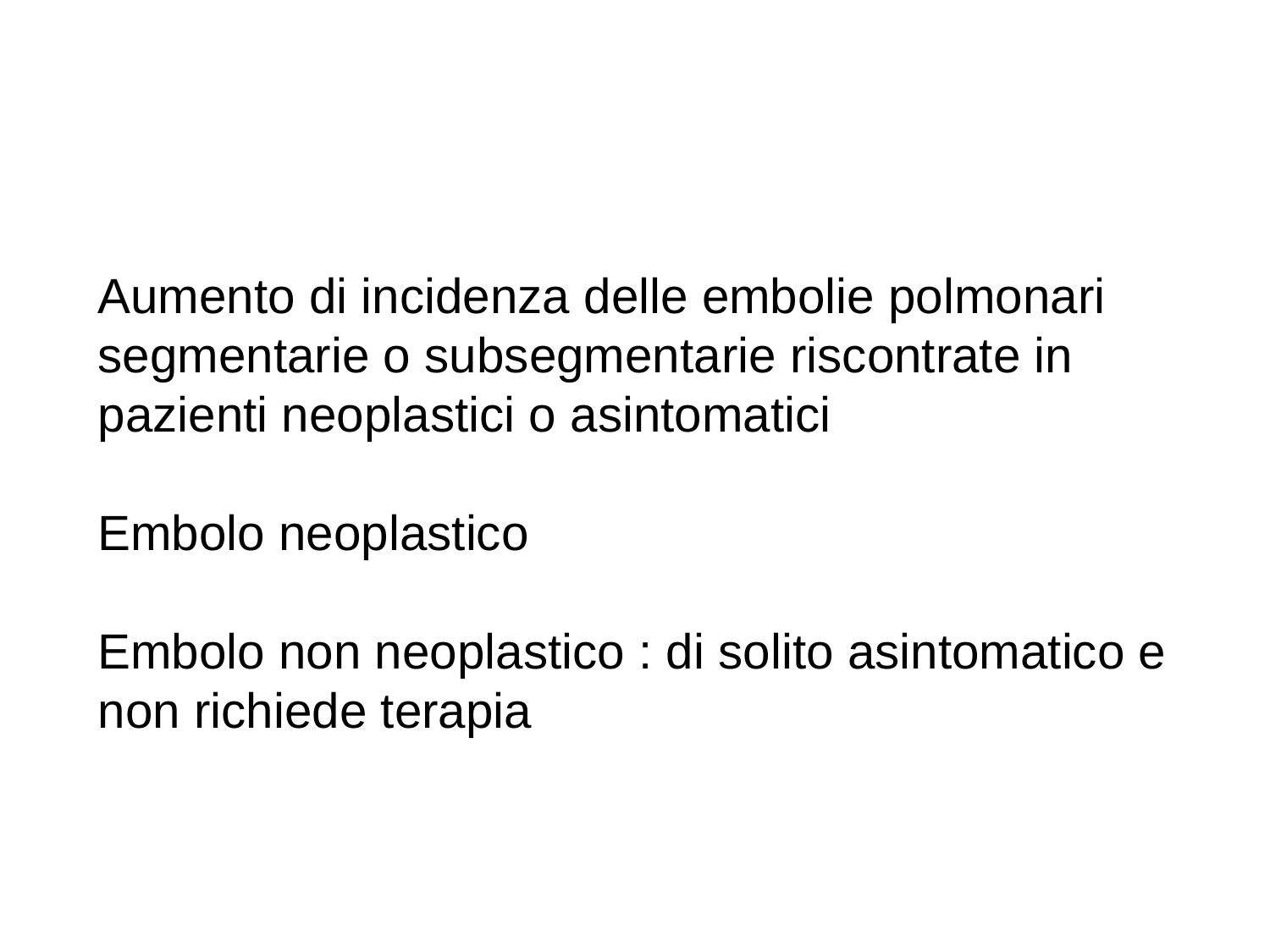

Aumento di incidenza delle embolie polmonari segmentarie o subsegmentarie riscontrate in pazienti neoplastici o asintomatici

Embolo neoplastico

Embolo non neoplastico : di solito asintomatico e non richiede terapia